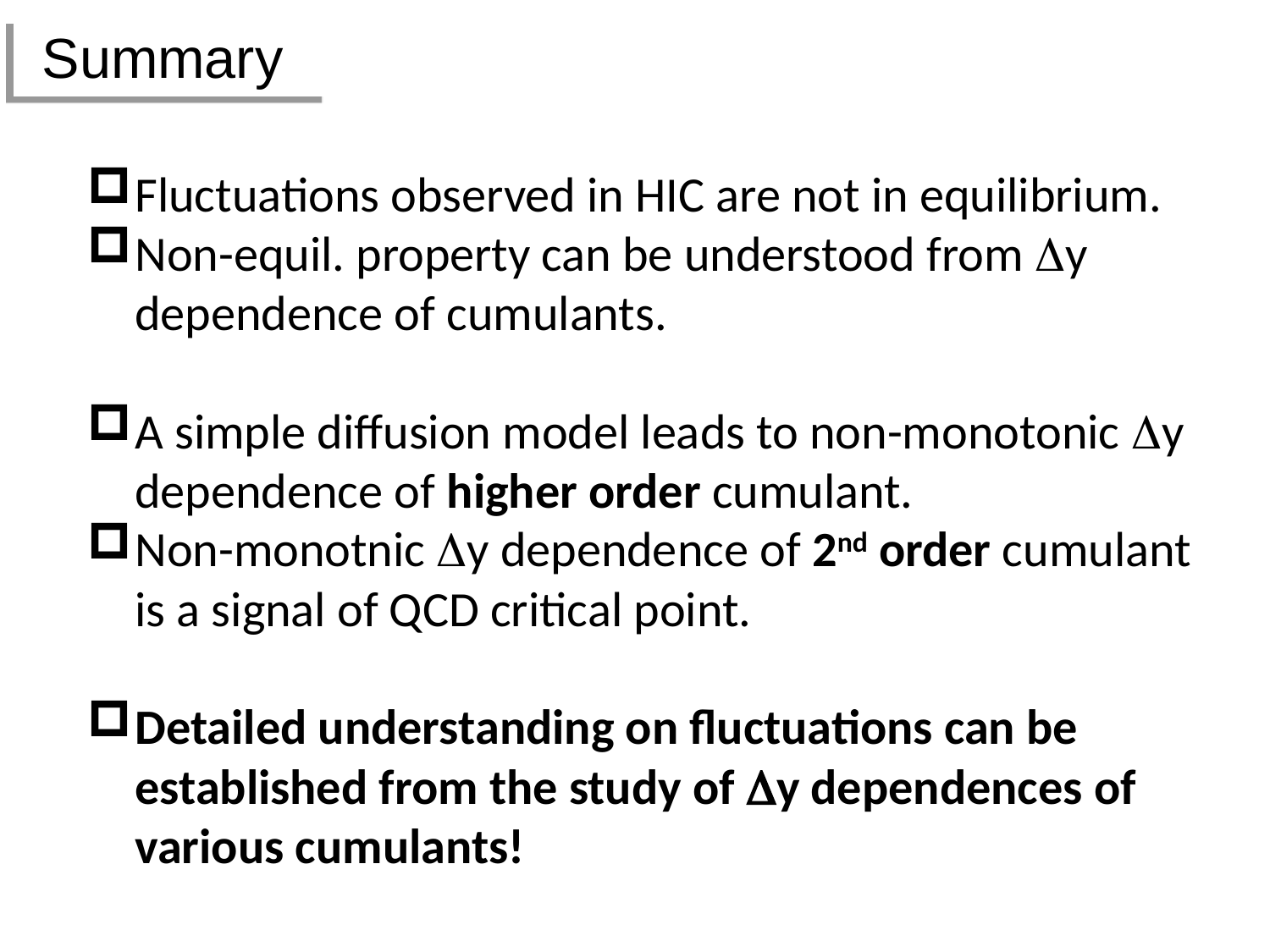

# Summary
Fluctuations observed in HIC are not in equilibrium.
Non-equil. property can be understood from Δy dependence of cumulants.

A simple diffusion model leads to non-monotonic Δy dependence of higher order cumulant.
Non-monotnic Δy dependence of 2nd order cumulant is a signal of QCD critical point.

Detailed understanding on fluctuations can be established from the study of Δy dependences of various cumulants!